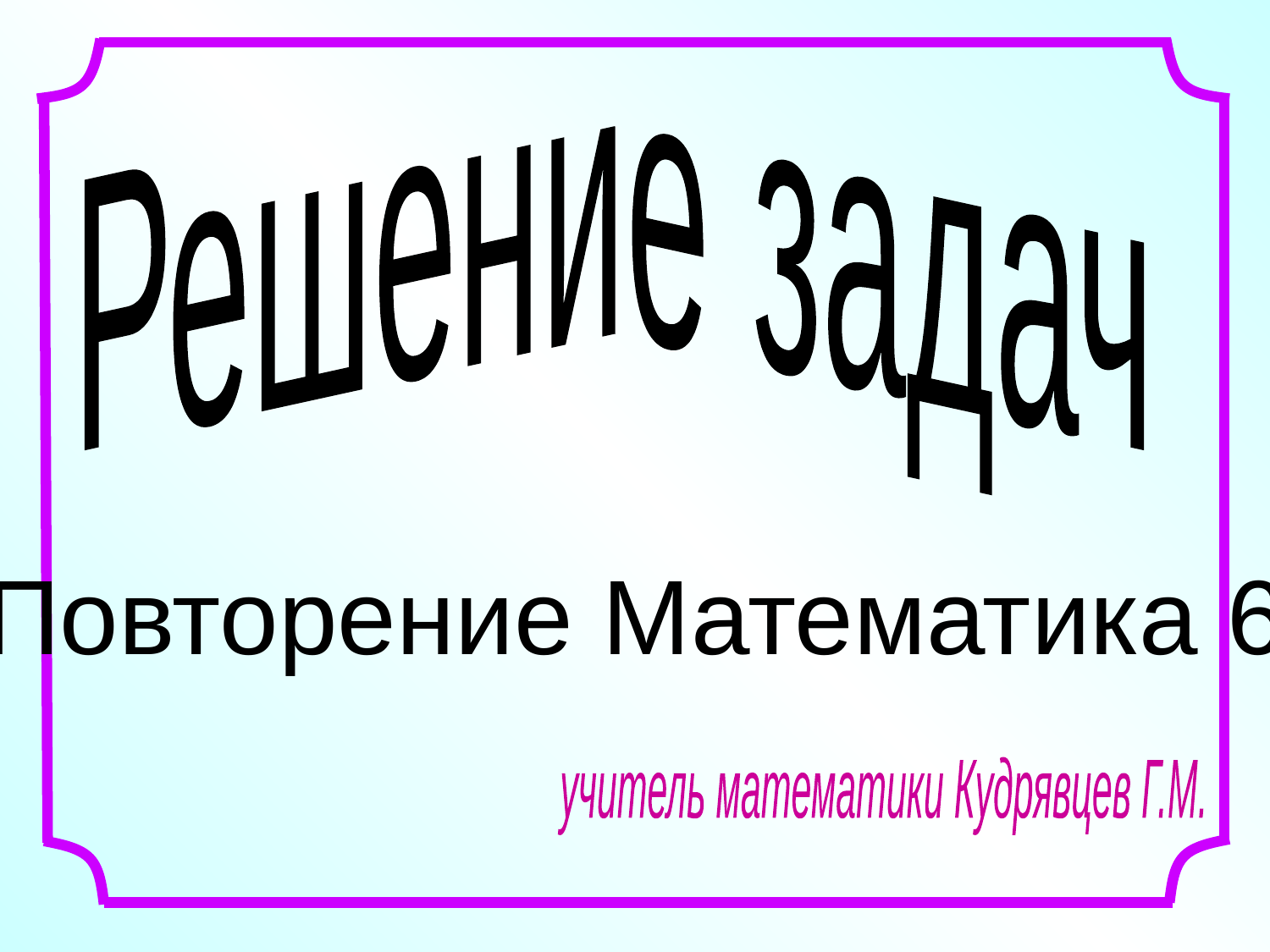

Решение задач
Повторение Математика 6
учитель математики Кудрявцев Г.М.